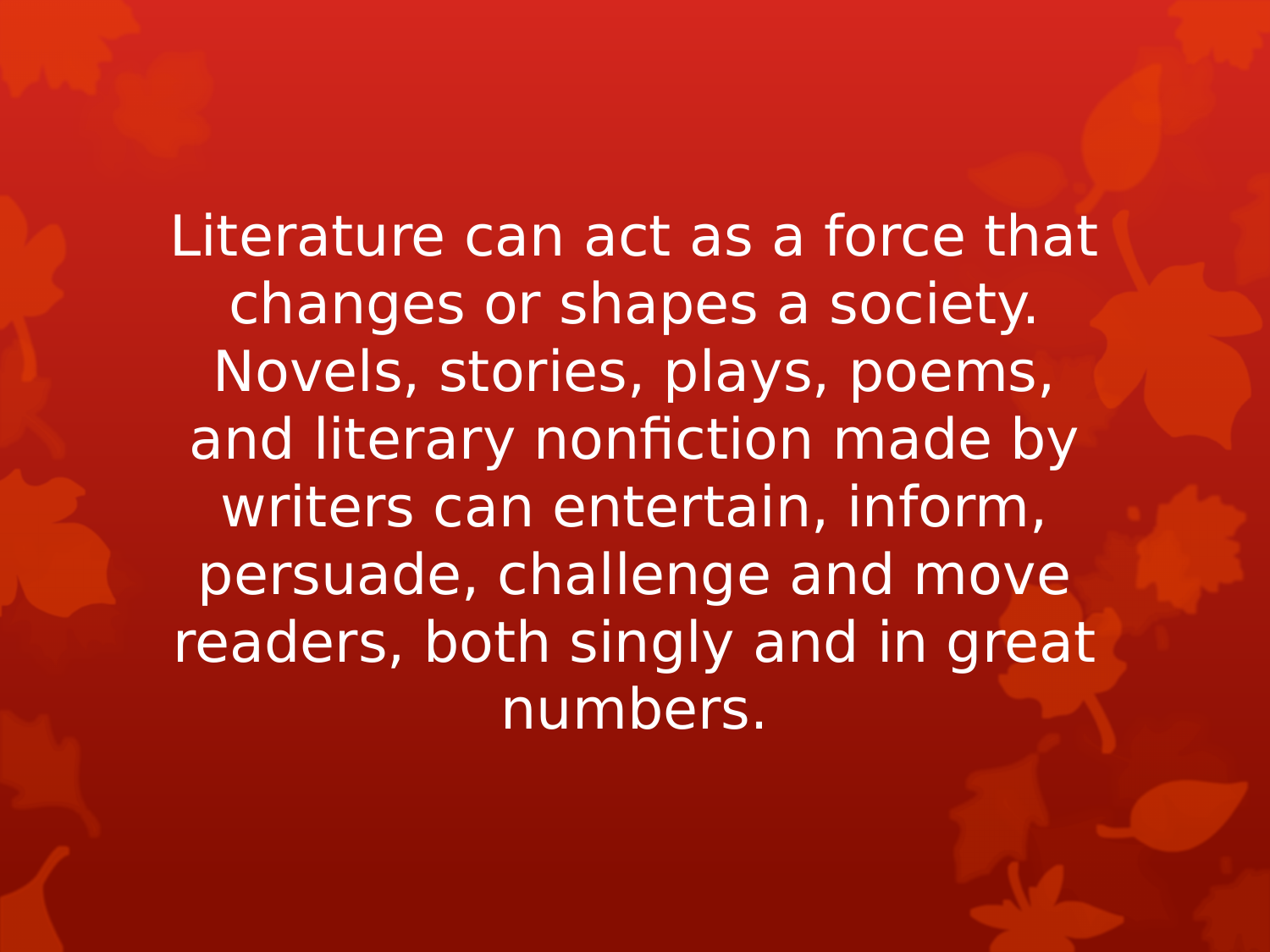

# Literature can act as a force that changes or shapes a society. Novels, stories, plays, poems, and literary nonfiction made by writers can entertain, inform, persuade, challenge and move readers, both singly and in great numbers.